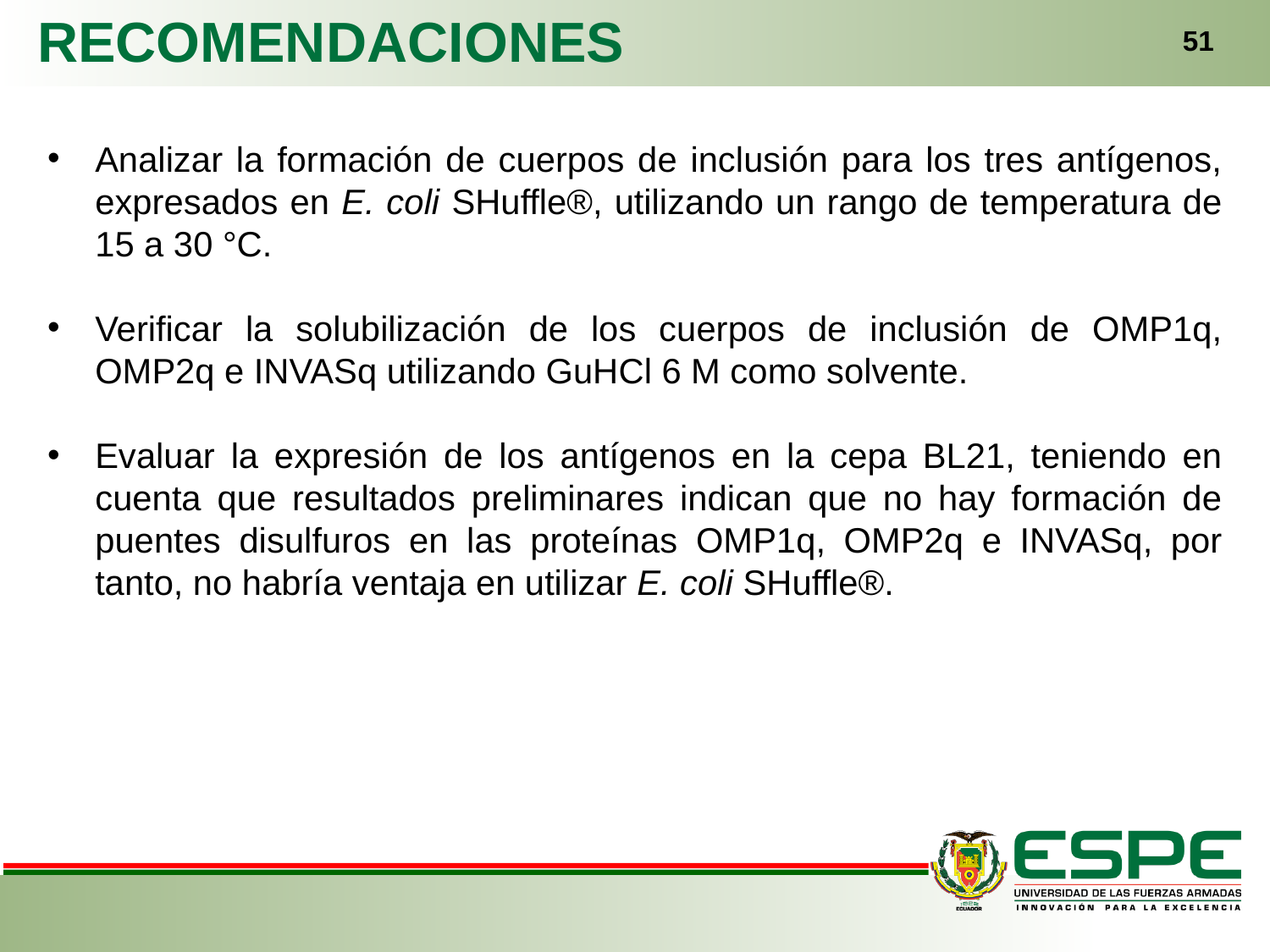

RECOMENDACIONES
51
Analizar la formación de cuerpos de inclusión para los tres antígenos, expresados en E. coli SHuffle®, utilizando un rango de temperatura de 15 a 30 °C.

Verificar la solubilización de los cuerpos de inclusión de OMP1q, OMP2q e INVASq utilizando GuHCl 6 M como solvente.

Evaluar la expresión de los antígenos en la cepa BL21, teniendo en cuenta que resultados preliminares indican que no hay formación de puentes disulfuros en las proteínas OMP1q, OMP2q e INVASq, por tanto, no habría ventaja en utilizar E. coli SHuffle®.